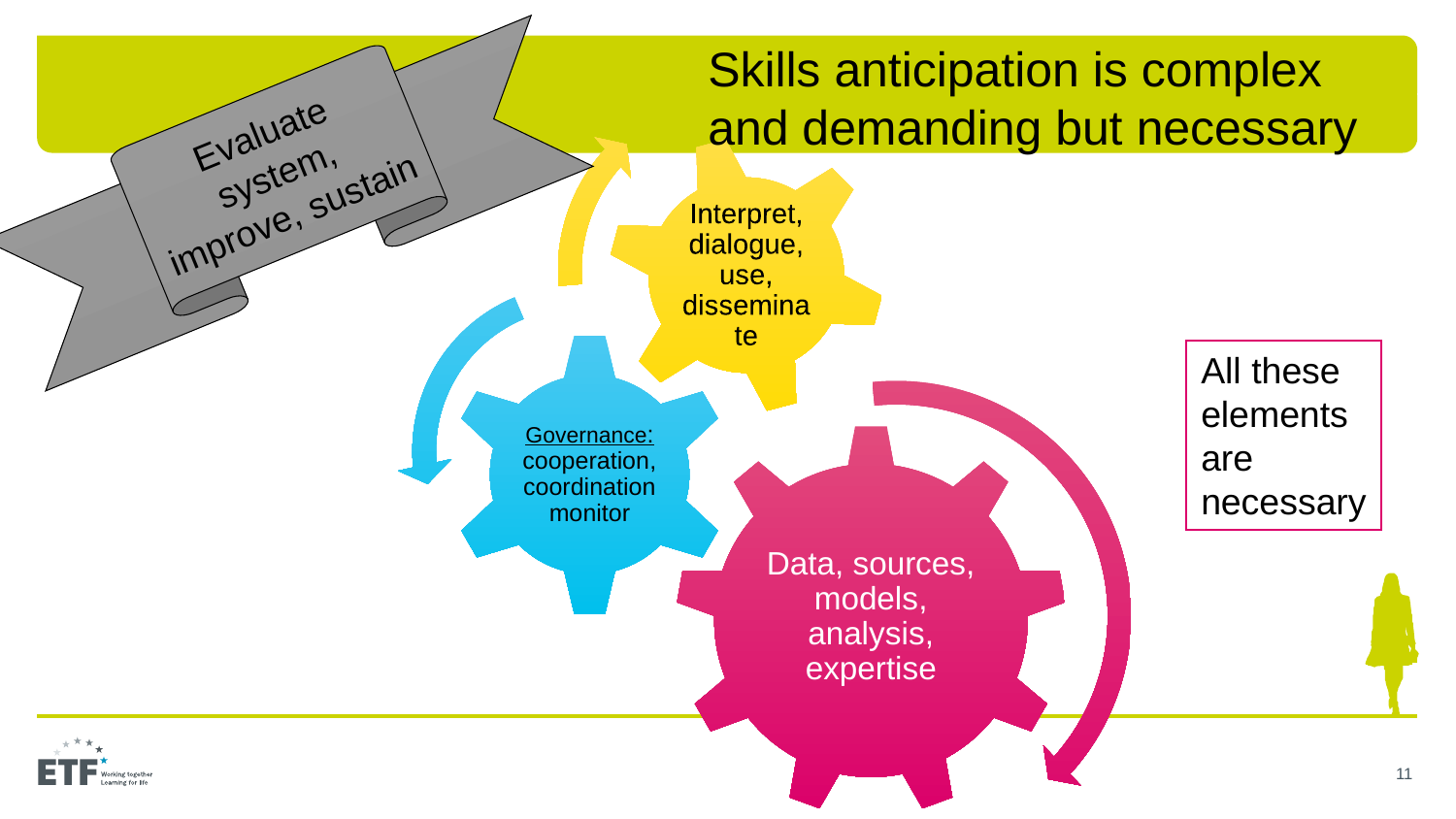

Skills anticipation is complex and demanding but necessary
Evaluate system, improve, sustain
Data, sources, models, analysis, expertise
Governance: cooperation, coordinationmonitor
Interpret, dialogue, use, disseminate
All these elements are necessary

11